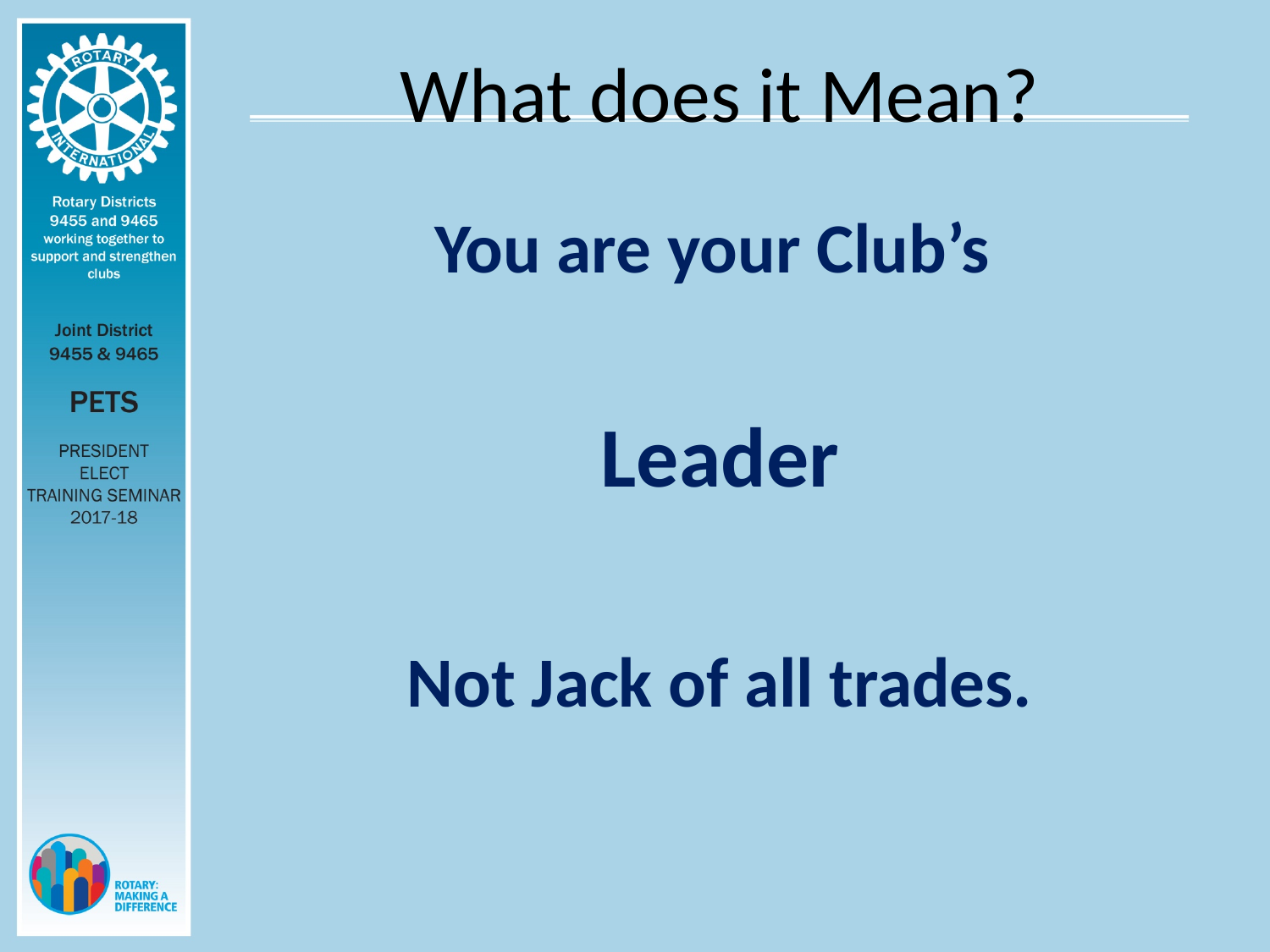

# What does it Mean?
You are your Club’s

Leader

Not Jack of all trades.